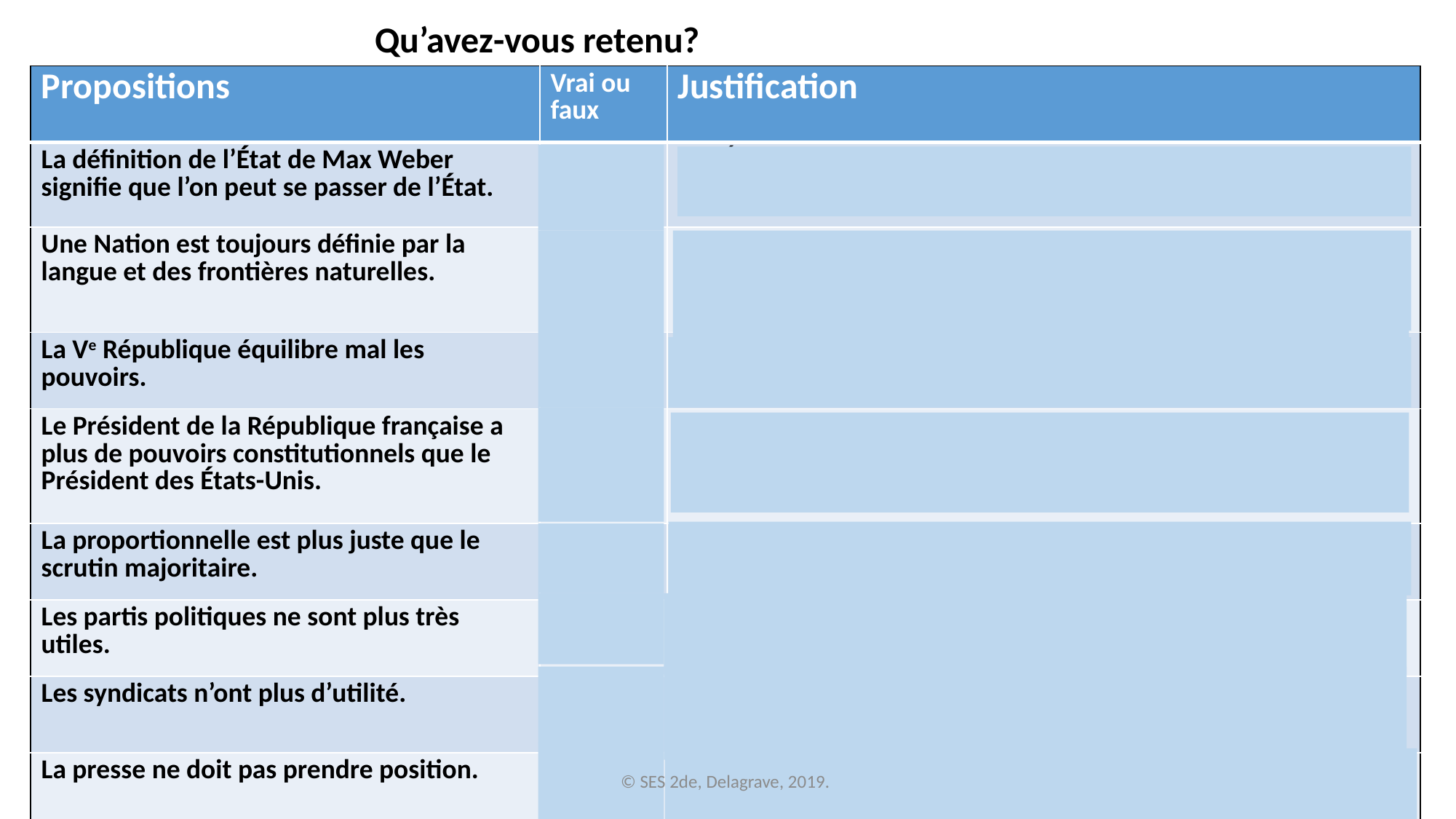

Qu’avez-vous retenu?
| Propositions | Vrai ou faux | Justification |
| --- | --- | --- |
| La définition de l’État de Max Weber signifie que l’on peut se passer de l’État. | Faux | Si l’État détient un monopole de la violence légitime cela permet d’éviter la guerre civile. |
| Une Nation est toujours définie par la langue et des frontières naturelles. | Faux | La Belgique, la Suisse et d’autres sont plurilingues… Les frontières bougent et certaines ont été tracées à la règle ! |
| La Ve République équilibre mal les pouvoirs. | Vrai | L’Assemblée nationale a peu de pouvoirs en réalité par apport à l’exécutif. |
| Le Président de la République française a plus de pouvoirs constitutionnels que le Président des États-Unis. | Vrai | Il peut dissoudre l’Assemblée si elle est hostile, pas le Président américain. |
| La proportionnelle est plus juste que le scrutin majoritaire. | Vrai | Chaque formation est représentée en principe mais cette solution crée de l’instabilité. |
| Les partis politiques ne sont plus très utiles. | Faux | Essayons un régime avec un parti unique ! |
| Les syndicats n’ont plus d’utilité. | Faux | Ils sont affaiblis, mais ils continuent d’assurer des fonctions essentielles. |
| La presse ne doit pas prendre position. | Faux | Elle reflète l’opinion de ses lecteurs et elle sert de haut-parleur à des arguments dans le débat démocratique. |

© SES 2de, Delagrave, 2019.